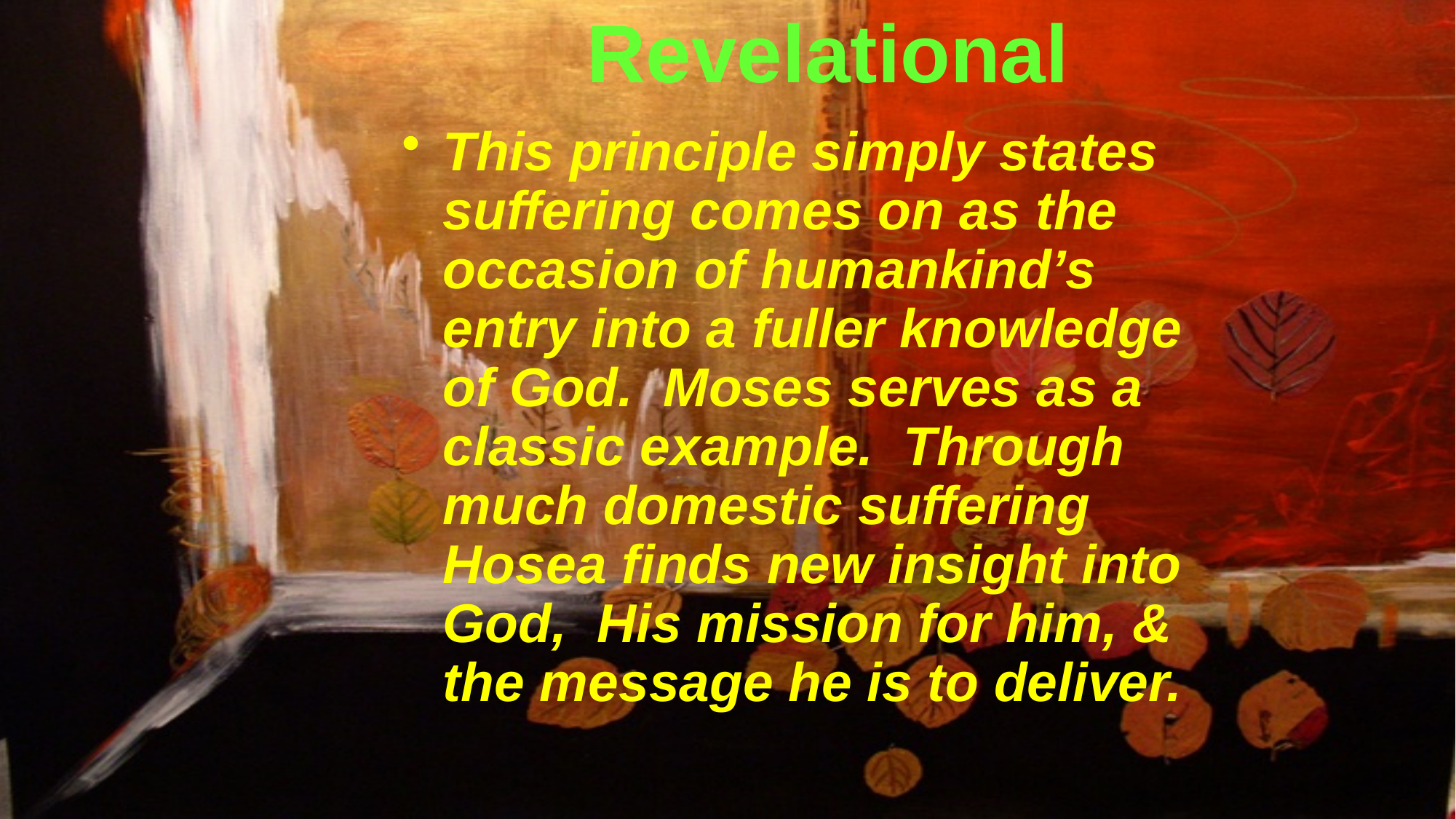

# Revelational
This principle simply states suffering comes on as the occasion of humankind’s entry into a fuller knowledge of God.  Moses serves as a classic example.  Through much domestic suffering Hosea finds new insight into God,  His mission for him, & the message he is to deliver.